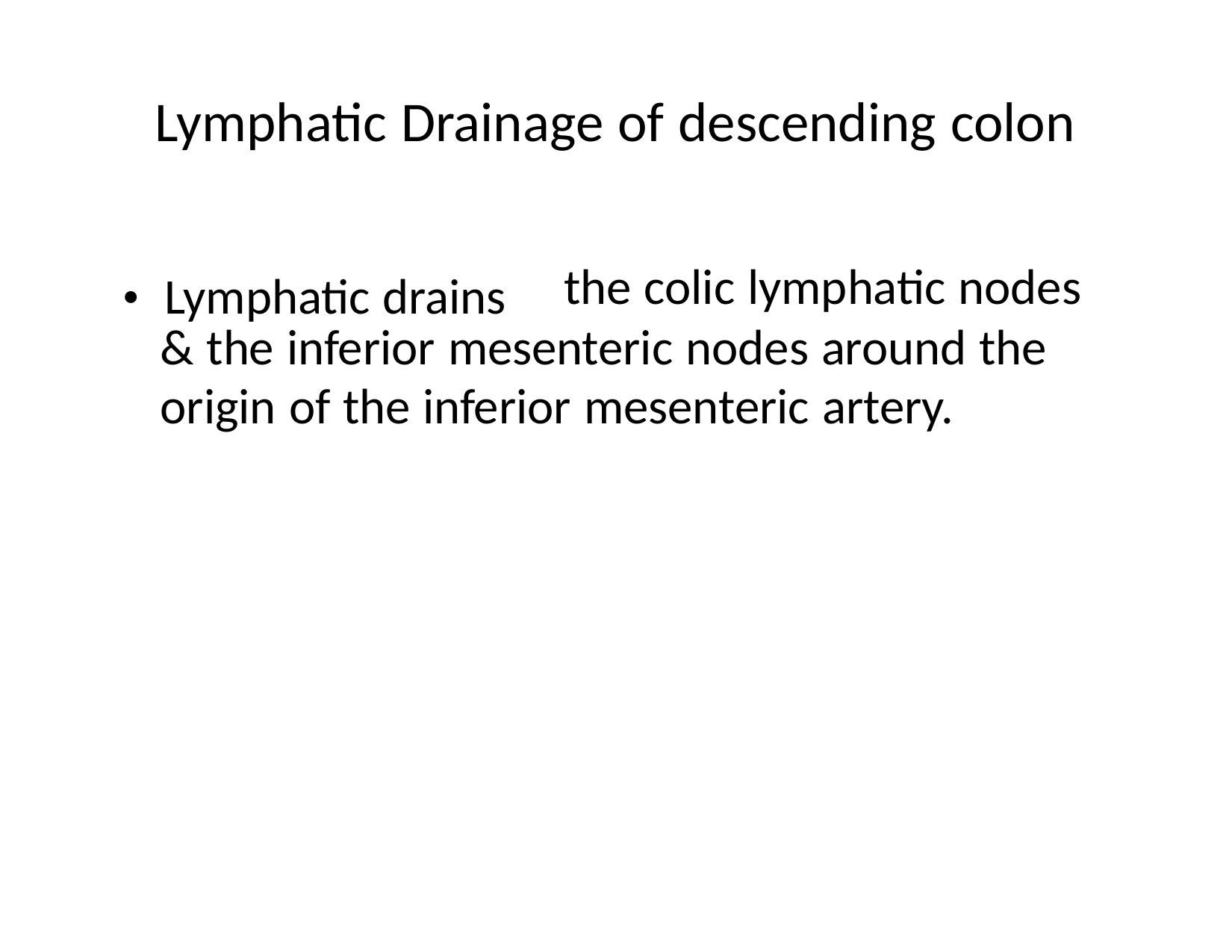

Lymphatic Drainage of descending colon
•  Lymphatic drains
the colic lymphatic nodes
& the inferior mesenteric nodes around the

origin of the inferior mesenteric artery.